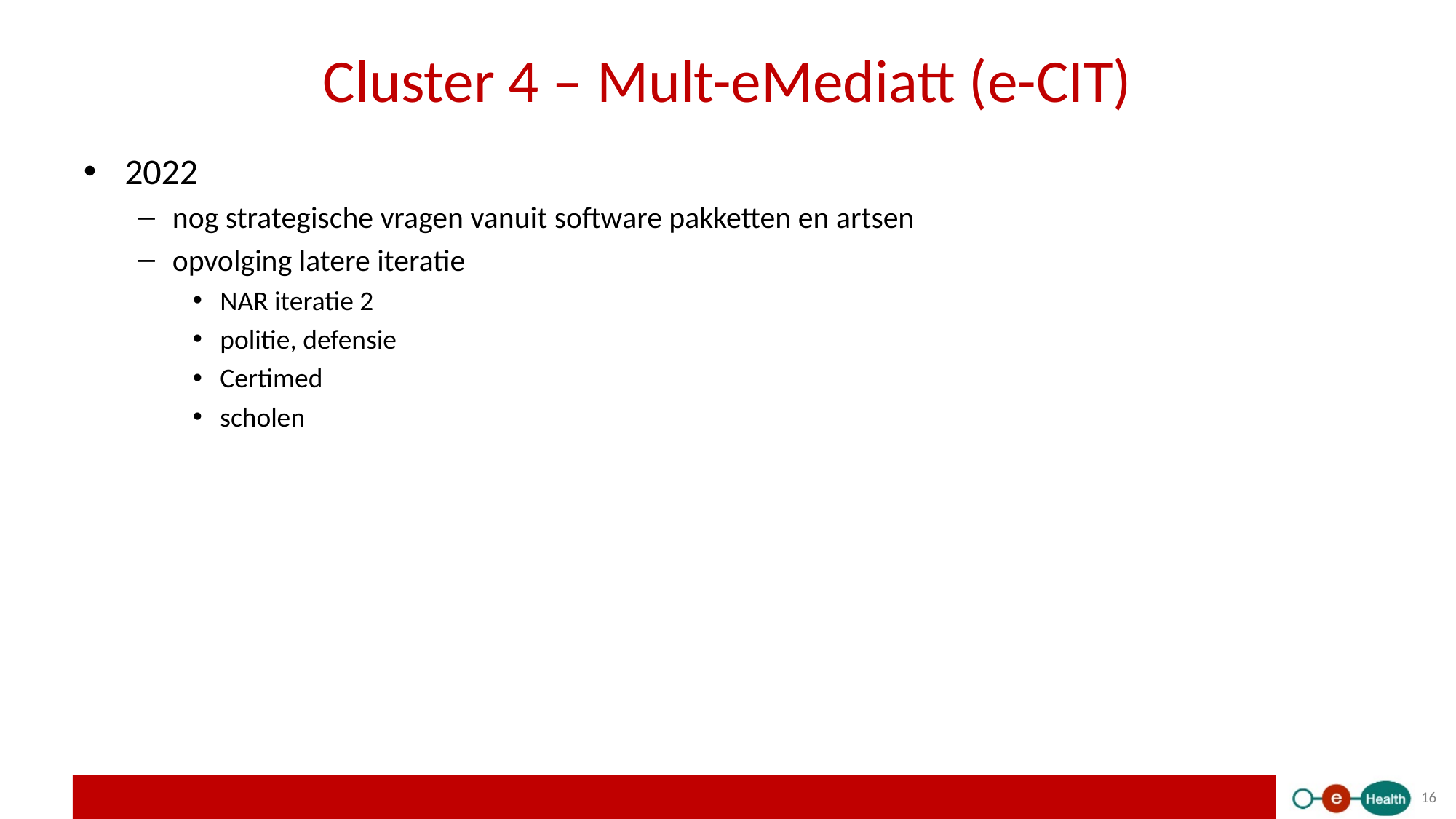

# Cluster 4 – Mult-eMediatt (e-CIT)

2022
nog strategische vragen vanuit software pakketten en artsen
opvolging latere iteratie
NAR iteratie 2
politie, defensie
Certimed
scholen

16